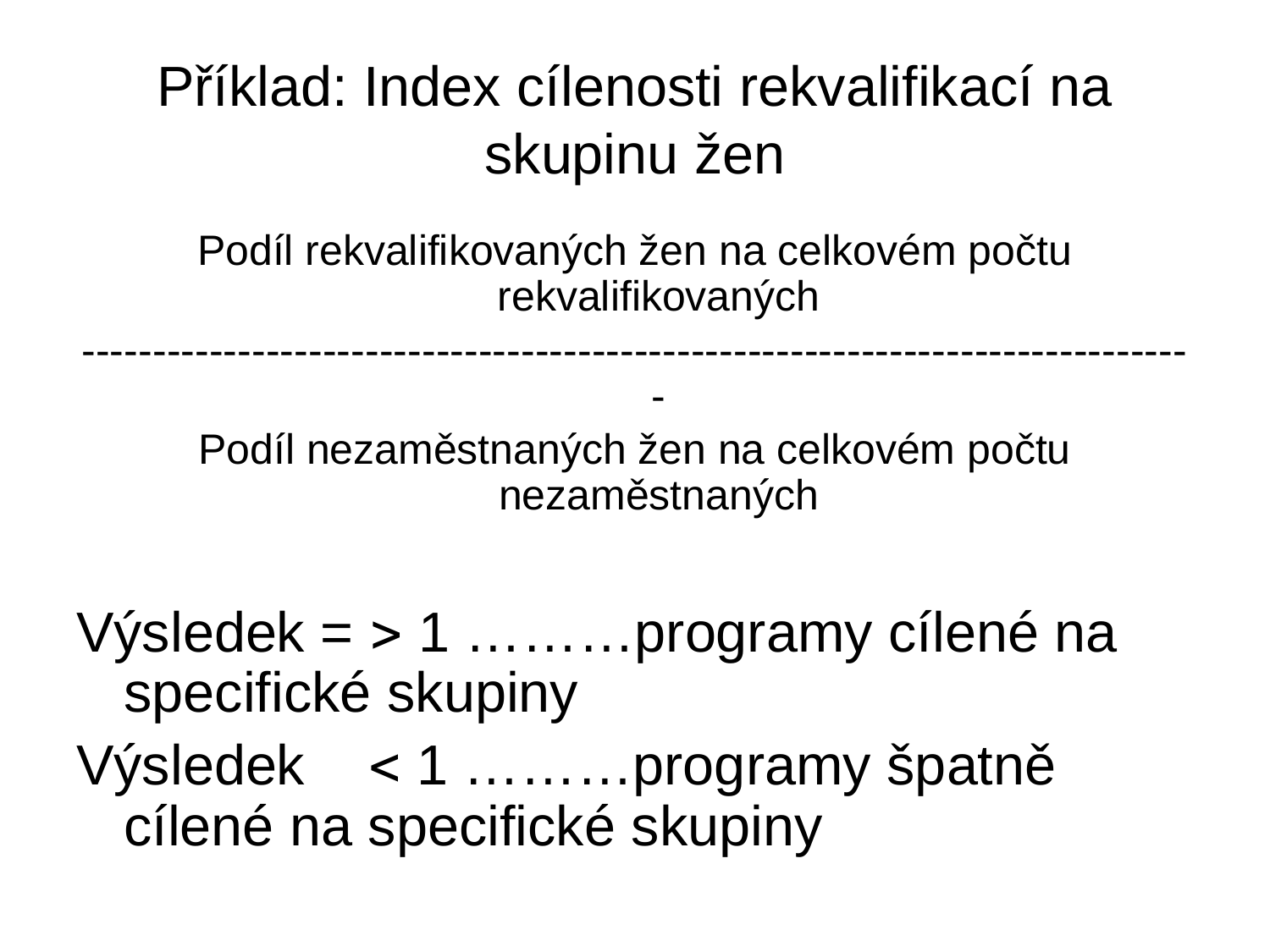

# Příklad: Index cílenosti rekvalifikací na skupinu žen
Podíl rekvalifikovaných žen na celkovém počtu rekvalifikovaných
-------------------------------------------------------------------------------
Podíl nezaměstnaných žen na celkovém počtu nezaměstnaných

Výsledek = > 1 ………programy cílené na specifické skupiny
Výsledek    < 1 ………programy špatně cílené na specifické skupiny